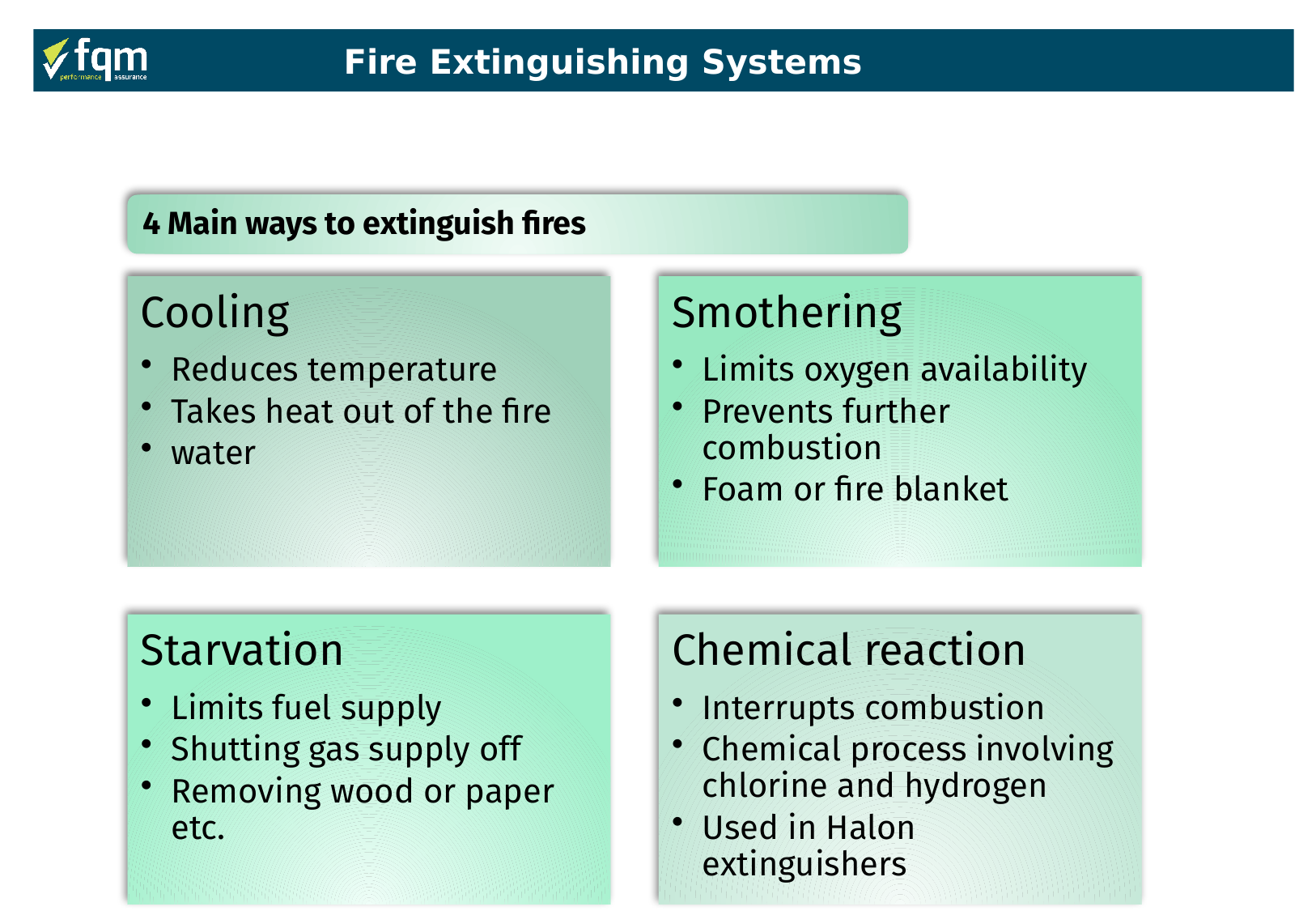

Fire Extinguishing Systems
4 Main ways to extinguish fires
Cooling
Reduces temperature
Takes heat out of the fire
water
Smothering
Limits oxygen availability
Prevents further combustion
Foam or fire blanket
Starvation
Limits fuel supply
Shutting gas supply off
Removing wood or paper etc.
Chemical reaction
Interrupts combustion
Chemical process involving chlorine and hydrogen
Used in Halon extinguishers